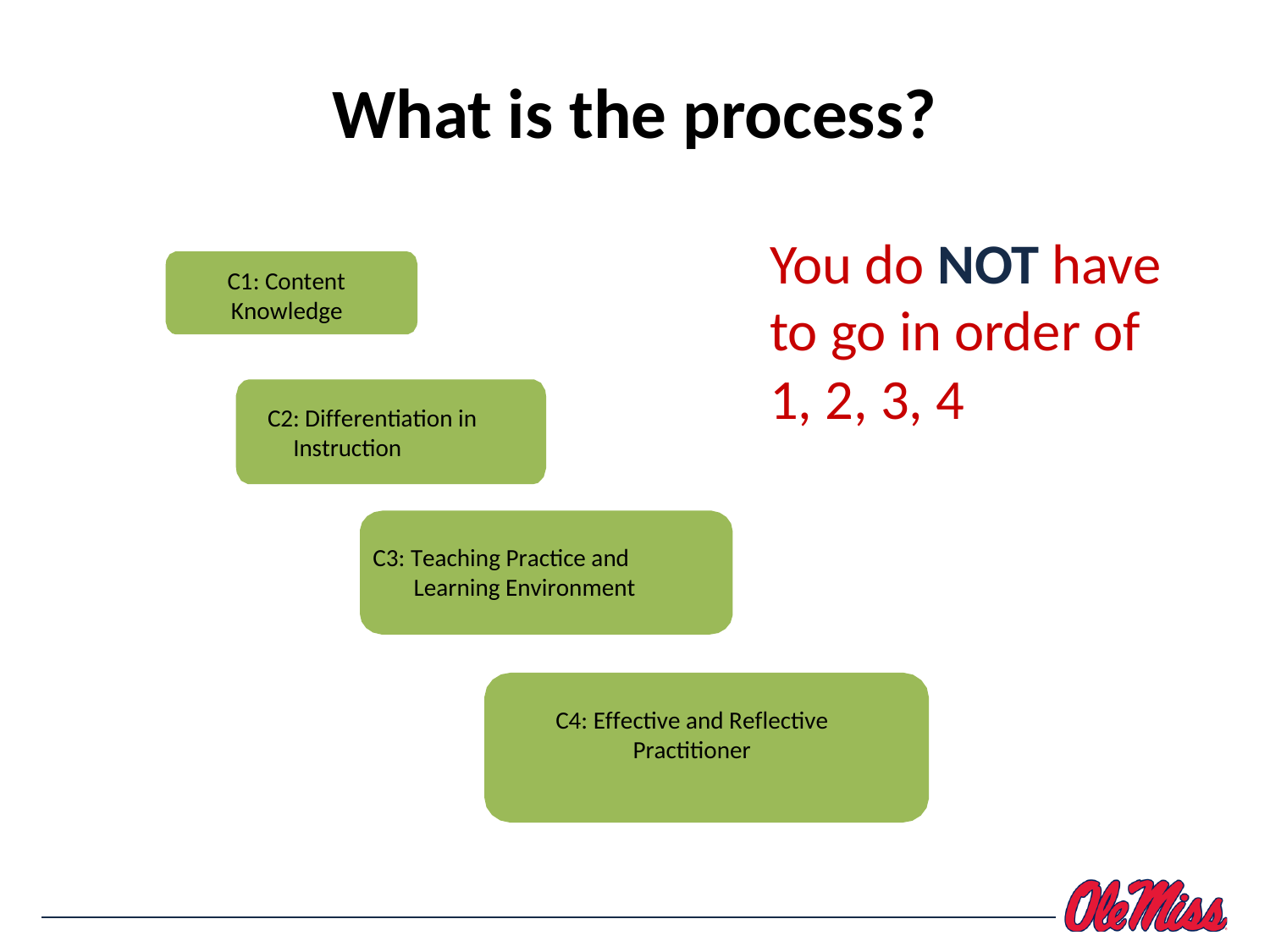

What is the process?
You do NOT have to go in order of     1, 2, 3, 4

C1: Content Knowledge

C2: Differentiation in Instruction

C3: Teaching Practice and Learning Environment

C4: Effective and Reflective Practitioner